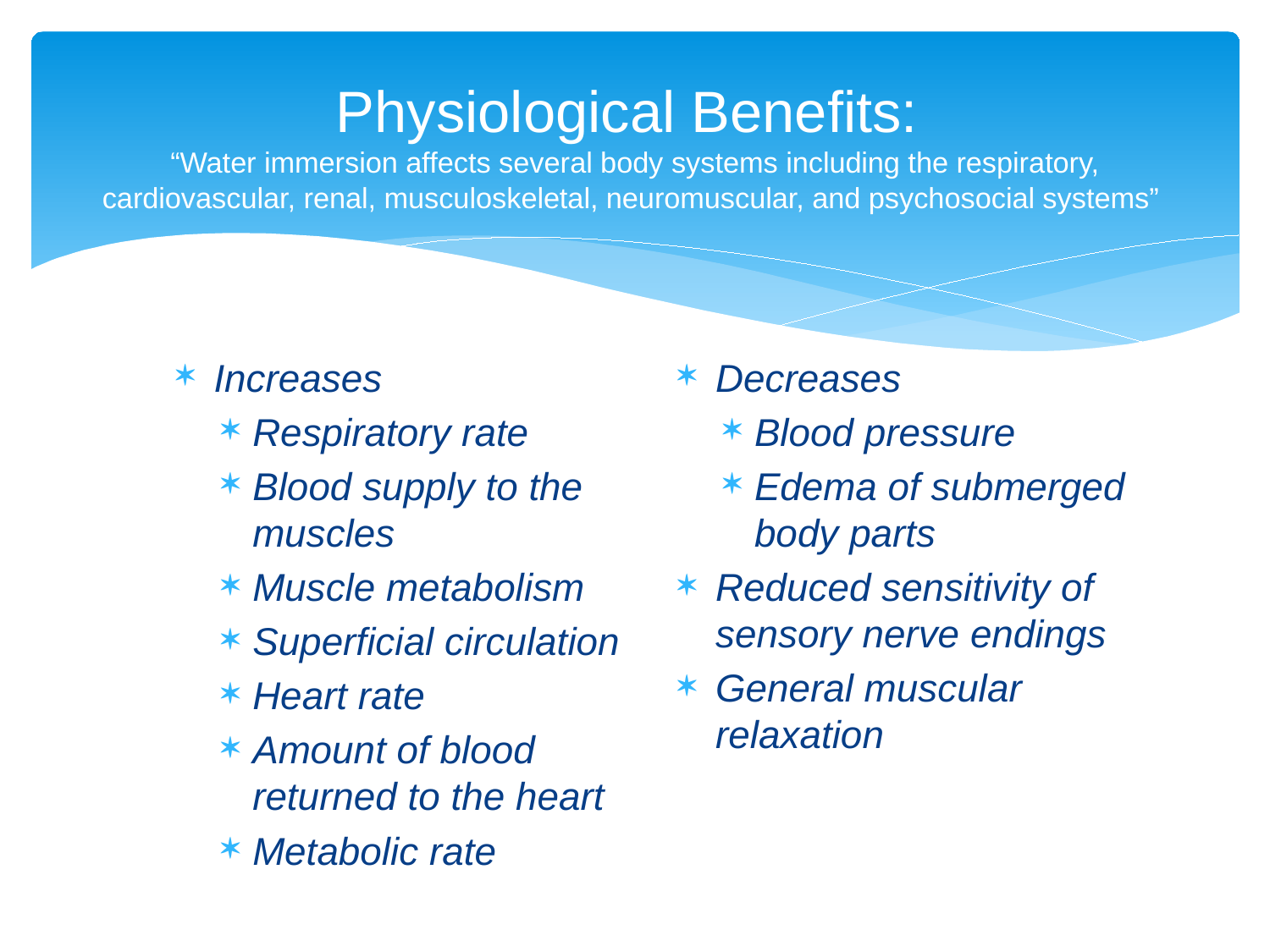

# Physiological Benefits: “Water immersion affects several body systems including the respiratory, cardiovascular, renal, musculoskeletal, neuromuscular, and psychosocial systems”
Increases
Respiratory rate
Blood supply to the muscles
Muscle metabolism
Superficial circulation
Heart rate
Amount of blood returned to the heart
Metabolic rate
Decreases
Blood pressure
Edema of submerged body parts
Reduced sensitivity of sensory nerve endings
General muscular relaxation